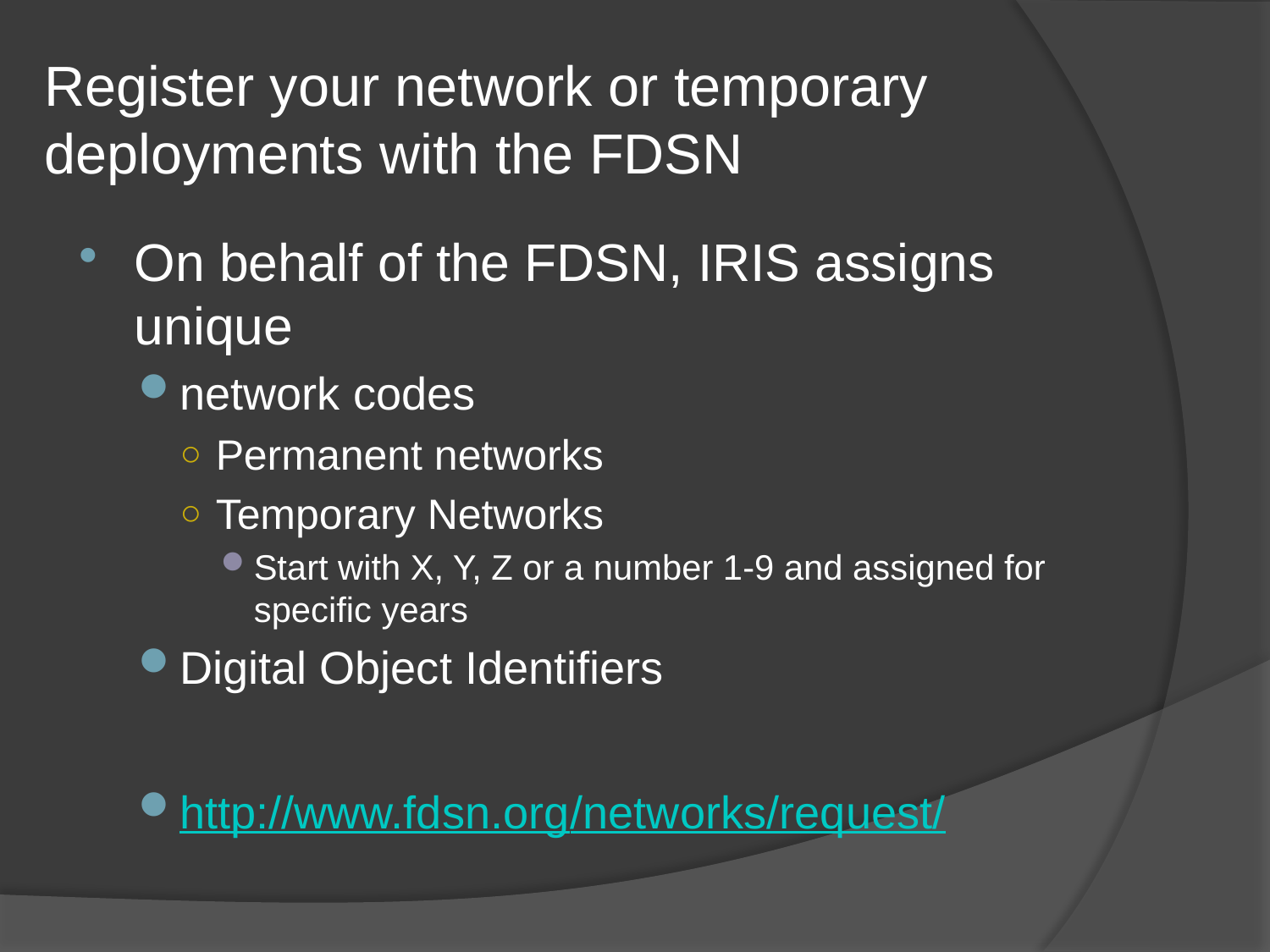

# Register your network or temporary deployments with the FDSN
On behalf of the FDSN, IRIS assigns unique
network codes
Permanent networks
Temporary Networks
Start with X, Y, Z or a number 1-9 and assigned for specific years
Digital Object Identifiers

http://www.fdsn.org/networks/request/